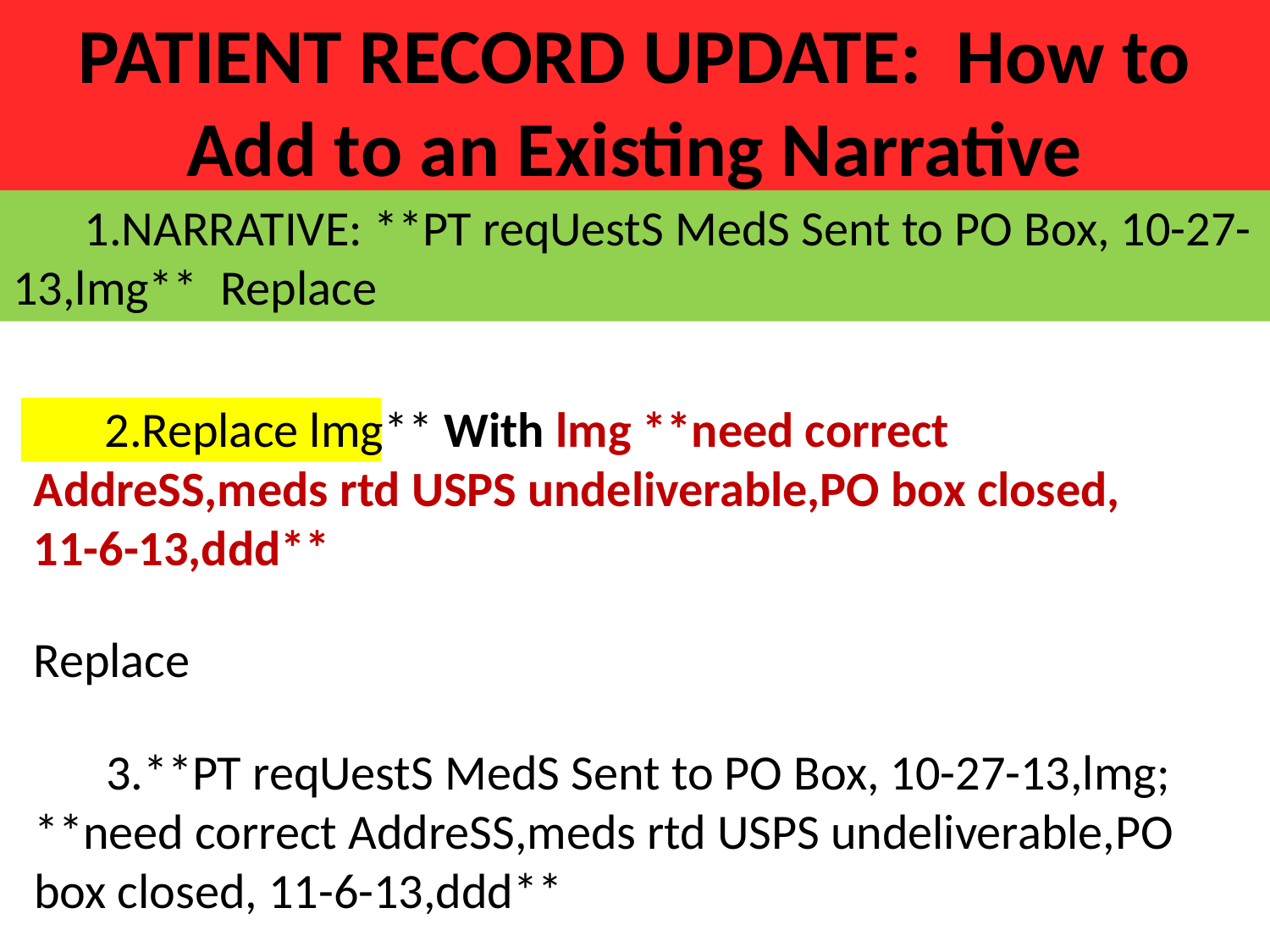

PATIENT RECORD UPDATE:  How to Add to an Existing Narrative
NARRATIVE: **PT reqUestS MedS Sent to PO Box, 10-27-13,lmg**  Replace
Replace lmg** With lmg **need correct AddreSS,meds rtd USPS undeliverable,PO box closed, 11-6-13,ddd**
Replace
**PT reqUestS MedS Sent to PO Box, 10-27-13,lmg; **need correct AddreSS,meds rtd USPS undeliverable,PO box closed, 11-6-13,ddd**